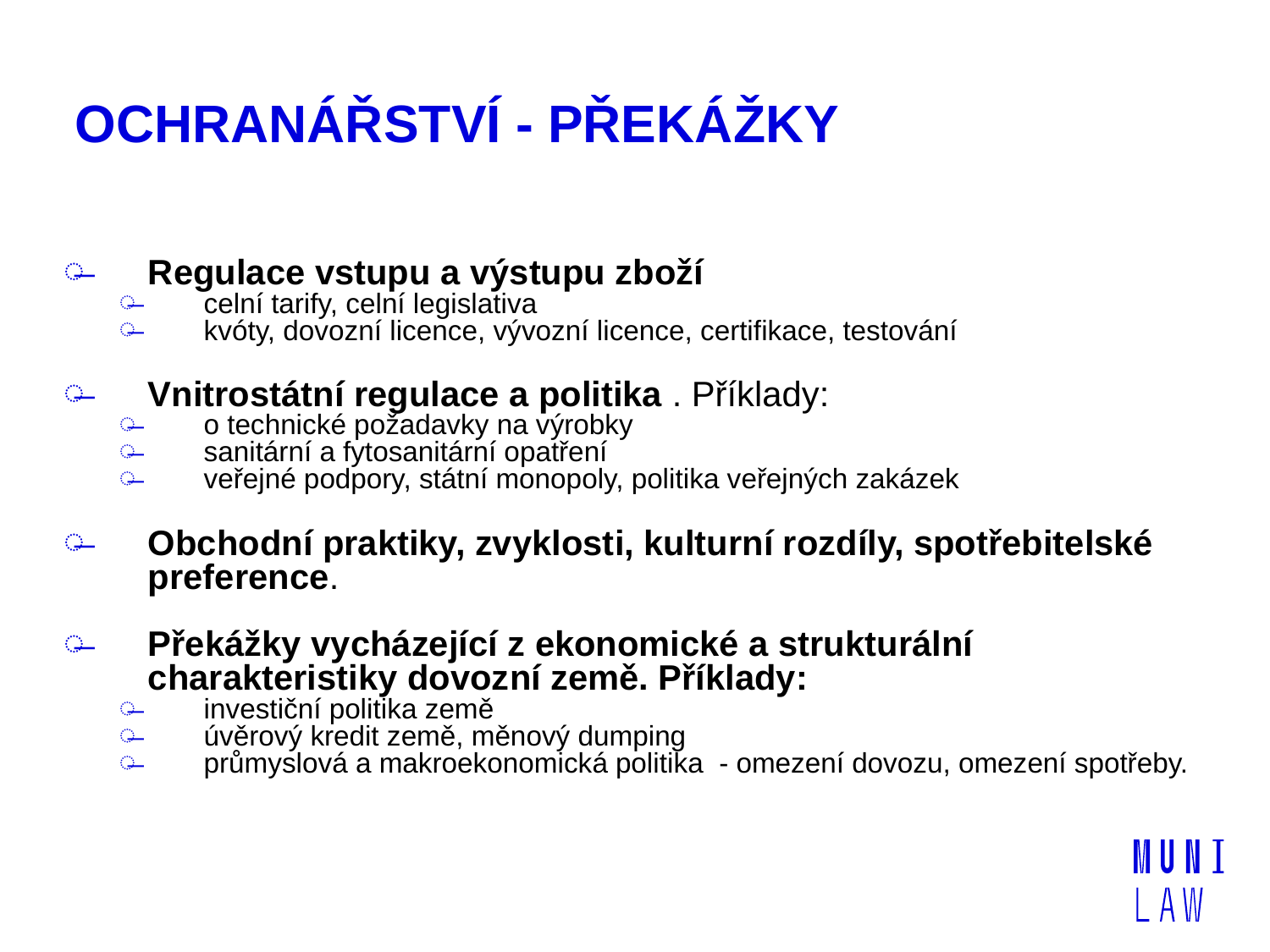

# OCHRANÁŘSTVÍ - PŘEKÁŽKY
Regulace vstupu a výstupu zboží
celní tarify, celní legislativa
kvóty, dovozní licence, vývozní licence, certifikace, testování

Vnitrostátní regulace a politika . Příklady:
o technické požadavky na výrobky
sanitární a fytosanitární opatření
veřejné podpory, státní monopoly, politika veřejných zakázek

Obchodní praktiky, zvyklosti, kulturní rozdíly, spotřebitelské preference.

Překážky vycházející z ekonomické a strukturální charakteristiky dovozní země. Příklady:
investiční politika země
úvěrový kredit země, měnový dumping
průmyslová a makroekonomická politika  - omezení dovozu, omezení spotřeby.